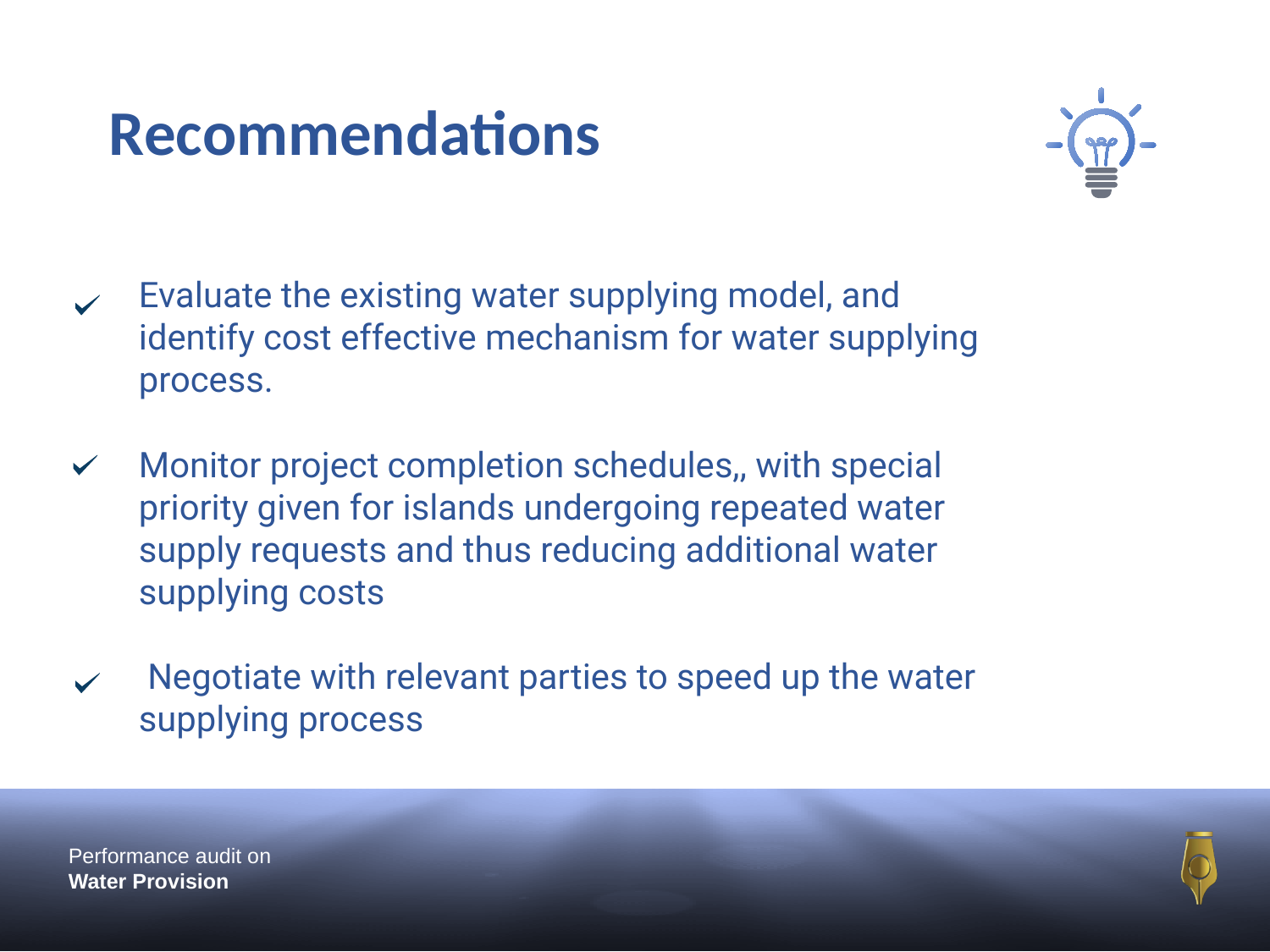

Recommendations

Evaluate the existing water supplying model, and identify cost effective mechanism for water supplying process.

Monitor project completion schedules,, with special priority given for islands undergoing repeated water supply requests and thus reducing additional water supplying costs

 Negotiate with relevant parties to speed up the water supplying process